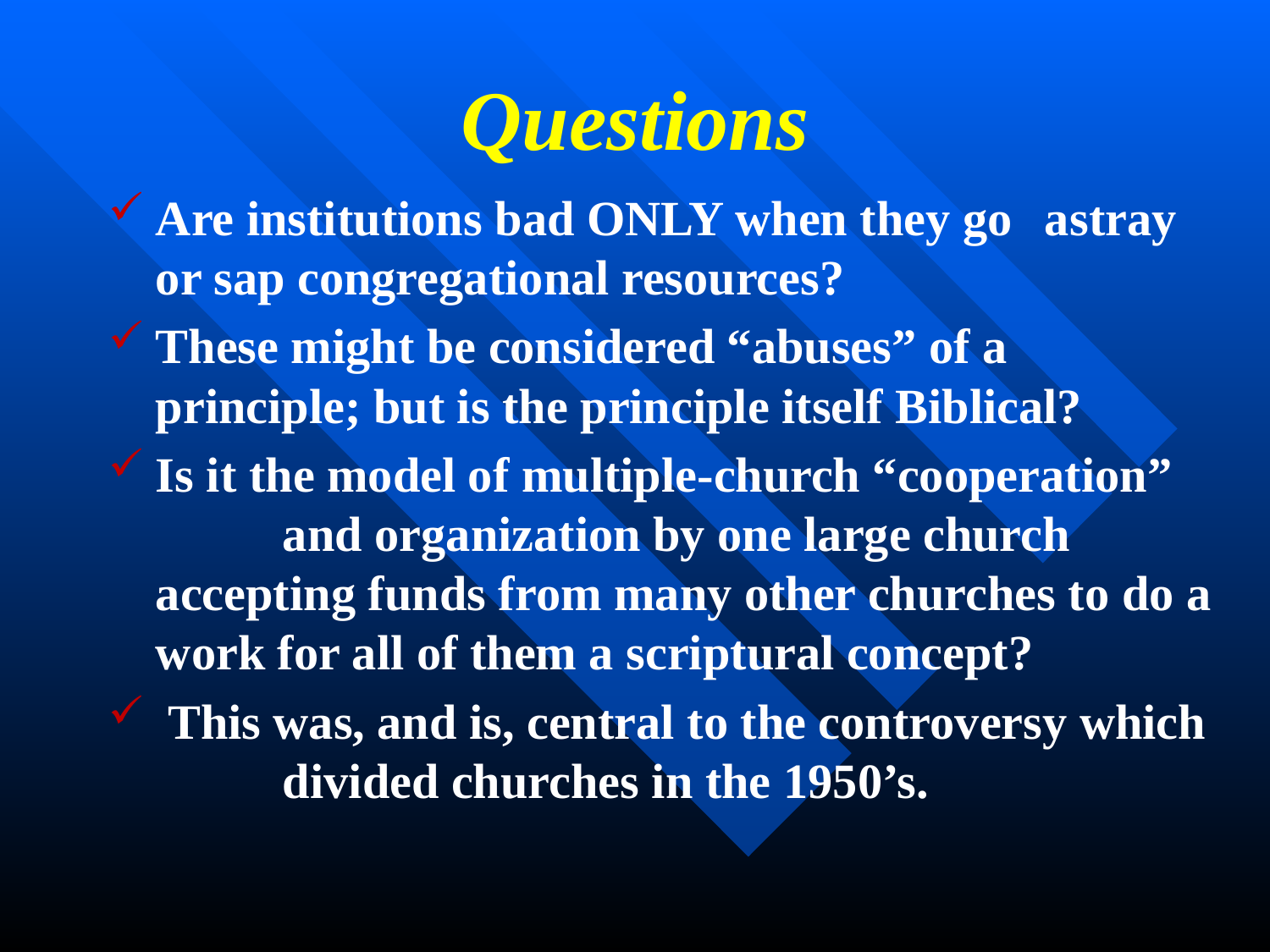

# Questions
Are institutions bad ONLY when they go 	astray or sap congregational resources?
These might be considered “abuses” of a 	principle; but is the principle itself Biblical?
Is it the model of multiple-church “cooperation” 	and organization by one large church 	accepting funds from many other churches to do a work for all of them a scriptural concept?
 This was, and is, central to the controversy which 	divided churches in the 1950’s.